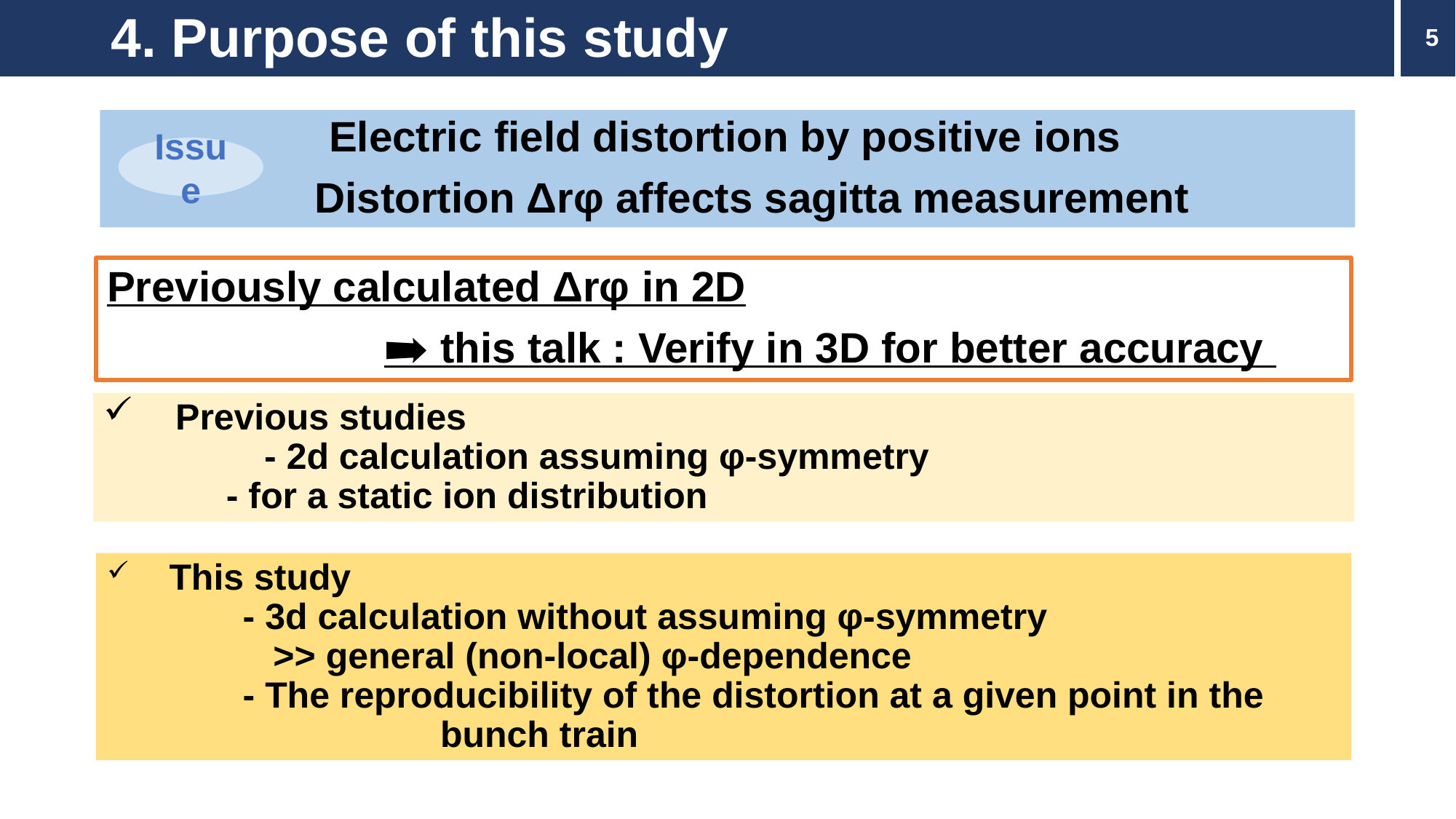

# 4. Purpose of this study
5
	Electric field distortion by positive ions
　　Distortion Δrφ affects sagitta measurement
Issue

Previously calculated Δrφ in 2D
		     ➡ this talk : Verify in 3D for better accuracy
   Previous studies
   	 - 2d calculation assuming φ-symmetry
        - for a static ion distribution
 This study
        - 3d calculation without assuming φ-symmetry
           >> general (non-local) φ-dependence
        - The reproducibility of the distortion at a given point in the 		aaabunch train